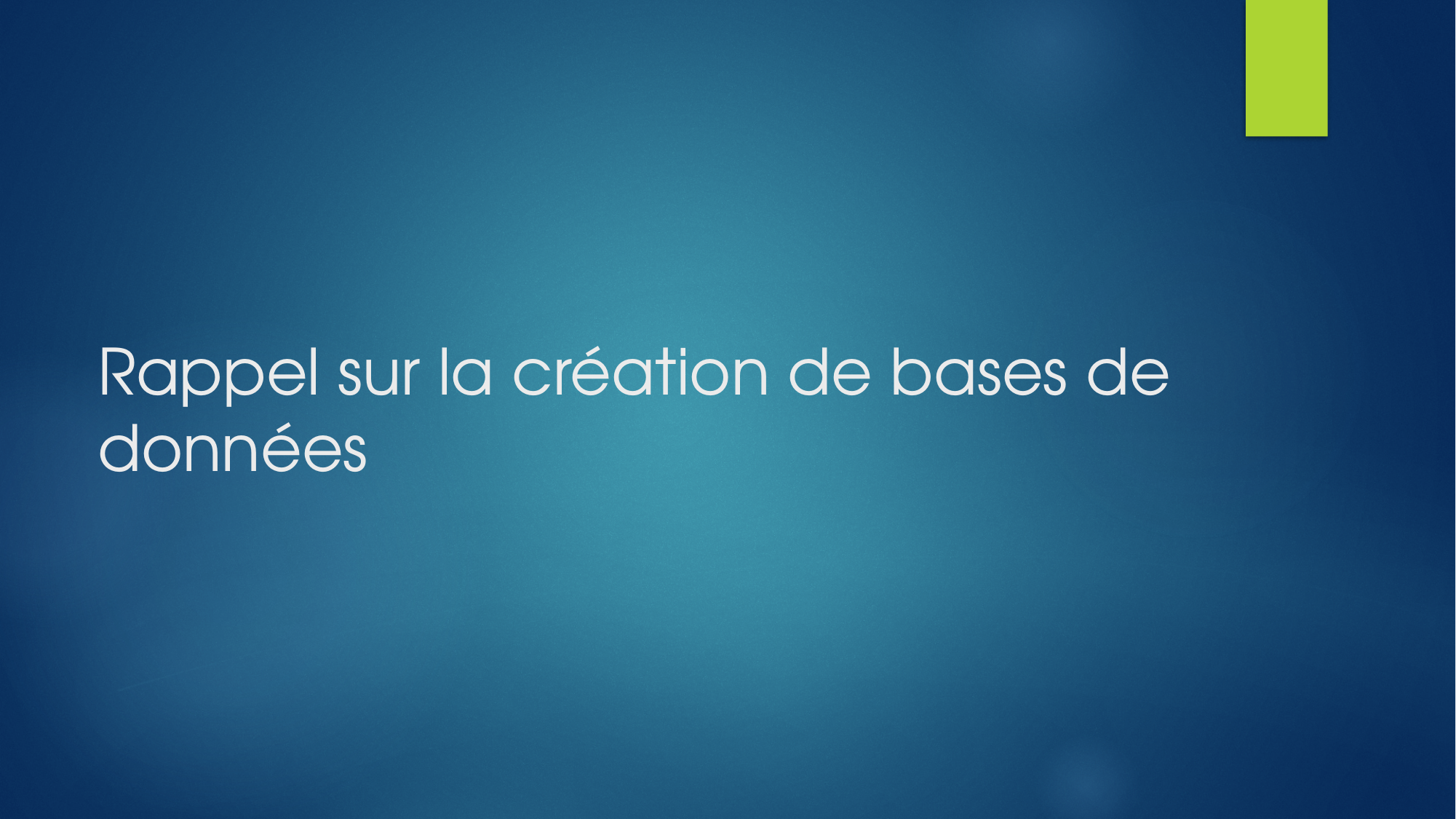

# Rappel sur la création de bases de données